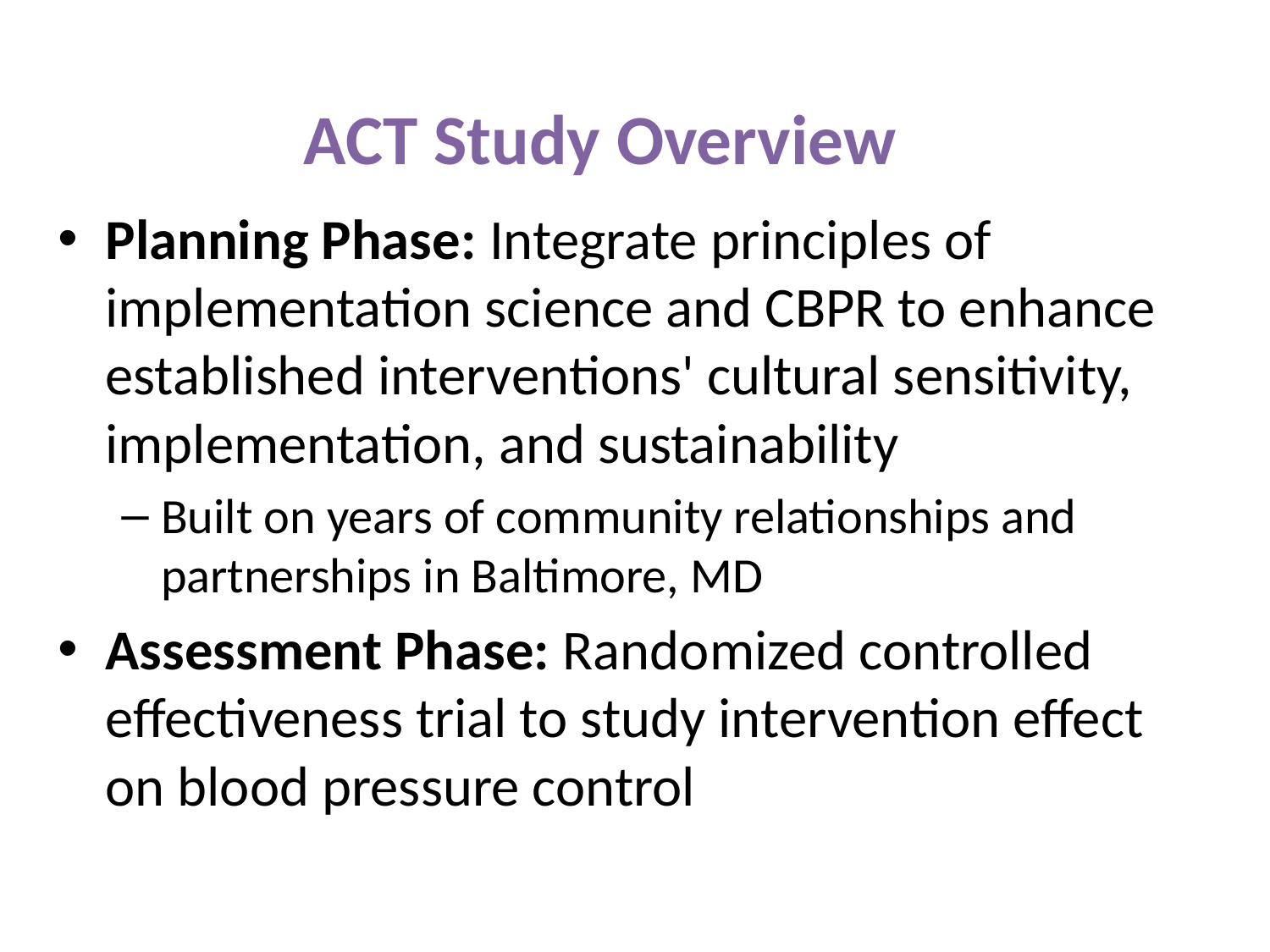

# ACT Study Overview
Planning Phase: Integrate principles of implementation science and CBPR to enhance established interventions' cultural sensitivity, implementation, and sustainability
Built on years of community relationships and partnerships in Baltimore, MD
Assessment Phase: Randomized controlled effectiveness trial to study intervention effect on blood pressure control